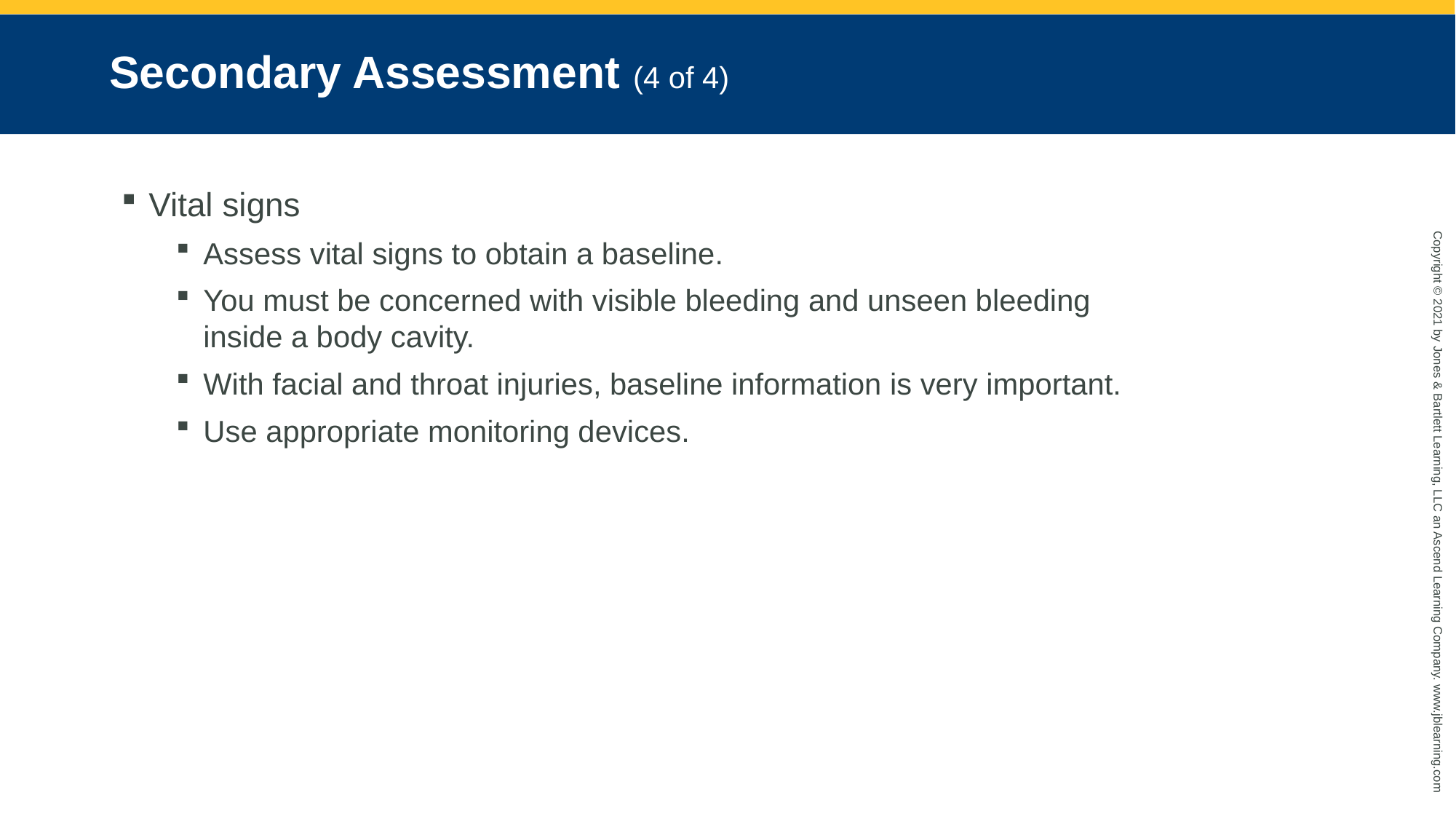

# Secondary Assessment (4 of 4)
Vital signs
Assess vital signs to obtain a baseline.
You must be concerned with visible bleeding and unseen bleeding inside a body cavity.
With facial and throat injuries, baseline information is very important.
Use appropriate monitoring devices.